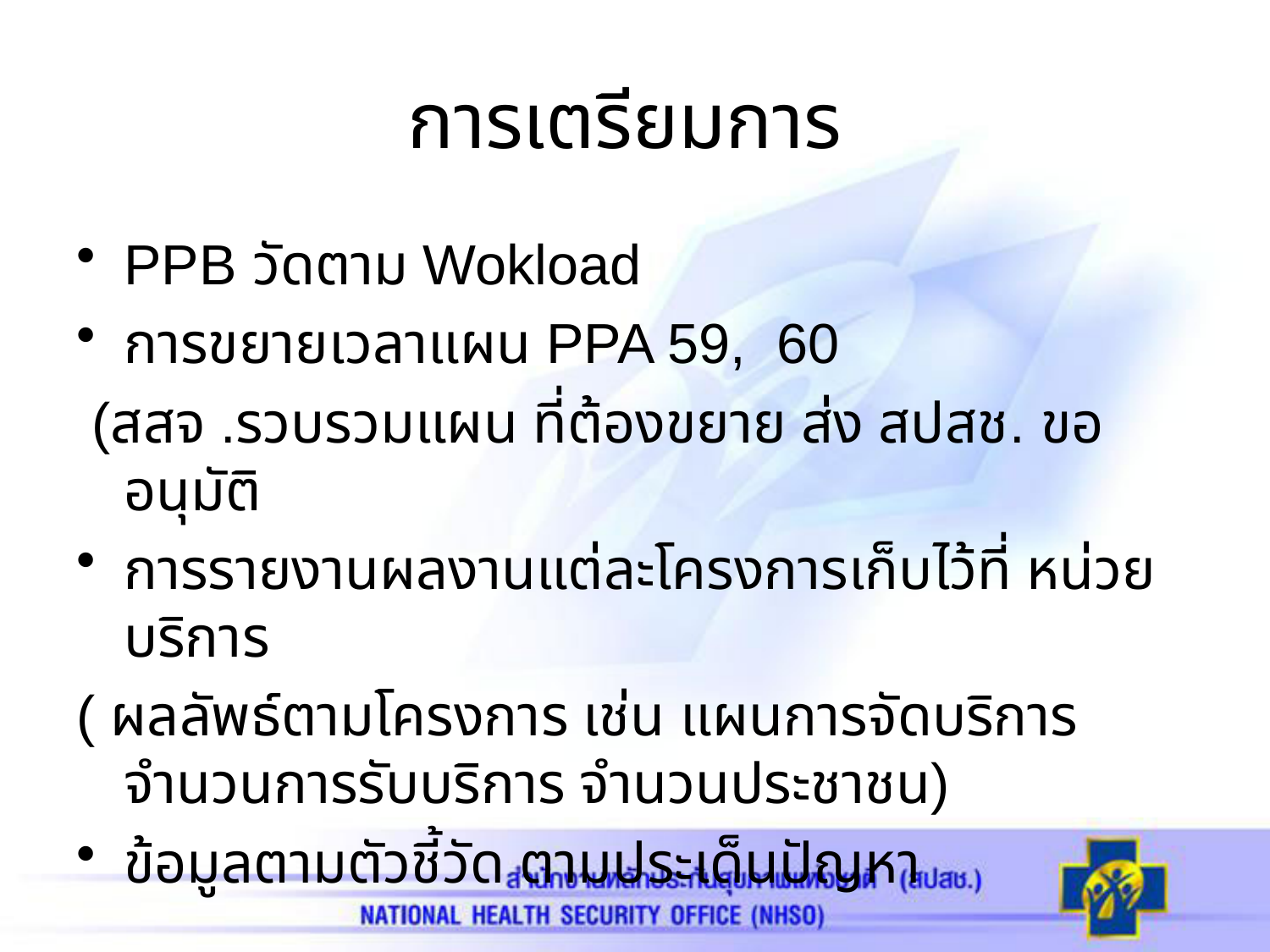

# การเตรียมการ
PPB วัดตาม Wokload
การขยายเวลาแผน PPA 59,  60
 (สสจ .รวบรวมแผน ที่ต้องขยาย ส่ง สปสช. ขออนุมัติ
การรายงานผลงานแต่ละโครงการเก็บไว้ที่ หน่วยบริการ
( ผลลัพธ์ตามโครงการ เช่น แผนการจัดบริการ จำนวนการรับบริการ จำนวนประชาชน)
ข้อมูลตามตัวชี้วัด ตามประเด็นปัญหา